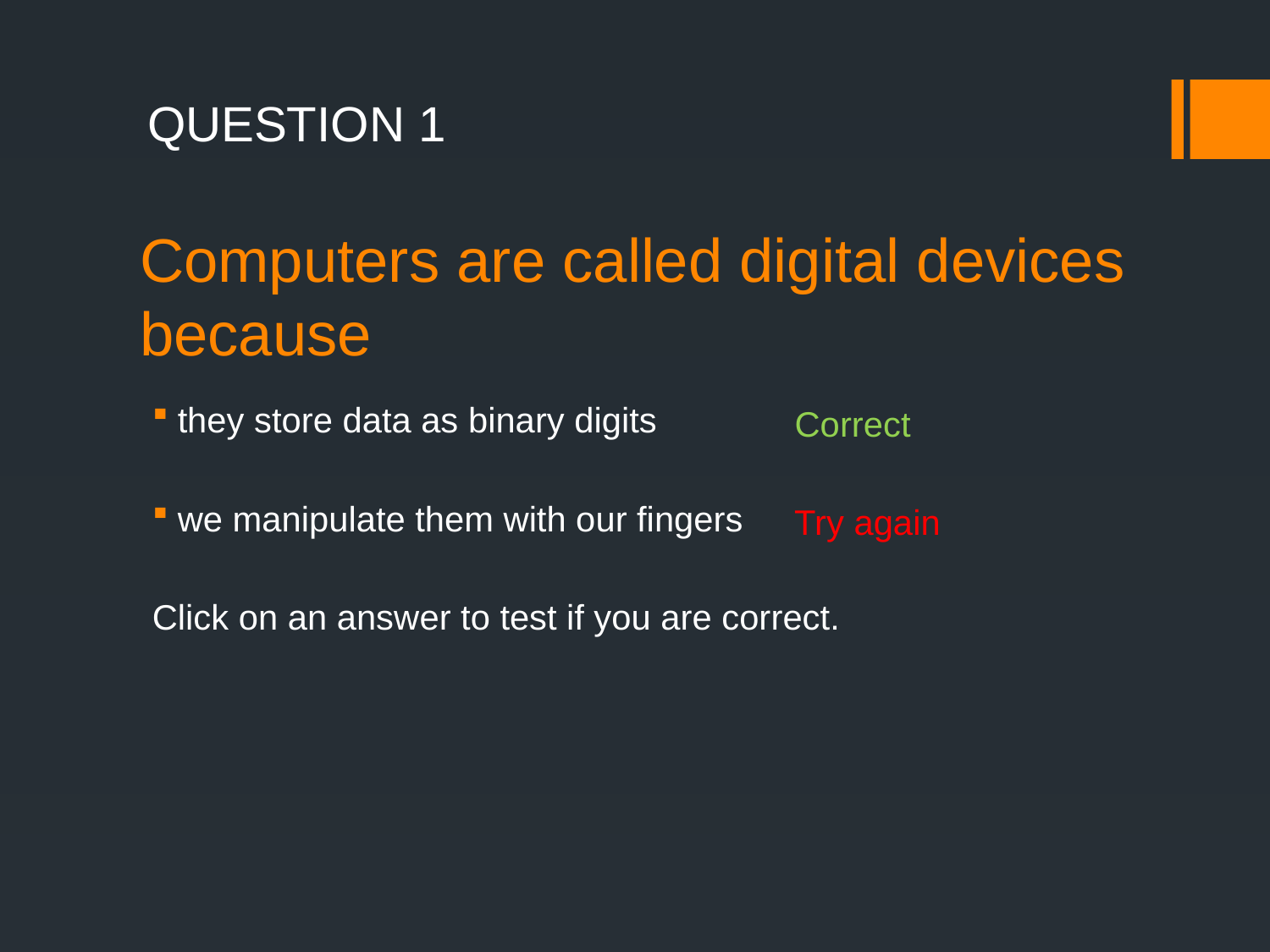

QUESTION 1
# Computers are called digital devices because
they store data as binary digits
Correct
we manipulate them with our fingers
Try again
Click on an answer to test if you are correct.